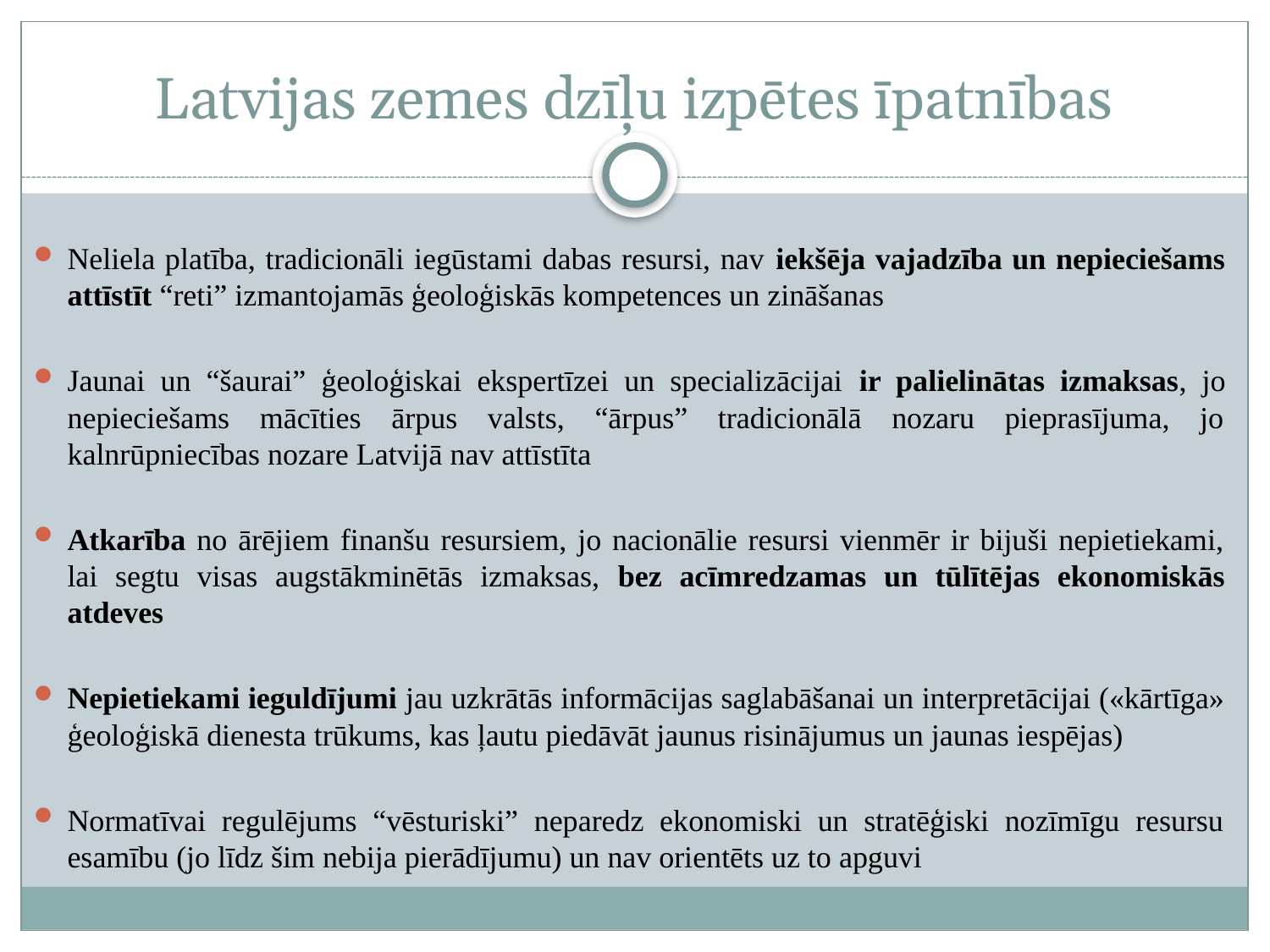

# Latvijas zemes dzīļu izpētes īpatnības
Neliela platība, tradicionāli iegūstami dabas resursi, nav iekšēja vajadzība un nepieciešams attīstīt “reti” izmantojamās ģeoloģiskās kompetences un zināšanas

Jaunai un “šaurai” ģeoloģiskai ekspertīzei un specializācijai ir palielinātas izmaksas, jo nepieciešams mācīties ārpus valsts, “ārpus” tradicionālā nozaru pieprasījuma, jo kalnrūpniecības nozare Latvijā nav attīstīta

Atkarība no ārējiem finanšu resursiem, jo nacionālie resursi vienmēr ir bijuši nepietiekami, lai segtu visas augstākminētās izmaksas, bez acīmredzamas un tūlītējas ekonomiskās atdeves

Nepietiekami ieguldījumi jau uzkrātās informācijas saglabāšanai un interpretācijai («kārtīga» ģeoloģiskā dienesta trūkums, kas ļautu piedāvāt jaunus risinājumus un jaunas iespējas)

Normatīvai regulējums “vēsturiski” neparedz ekonomiski un stratēģiski nozīmīgu resursu esamību (jo līdz šim nebija pierādījumu) un nav orientēts uz to apguvi